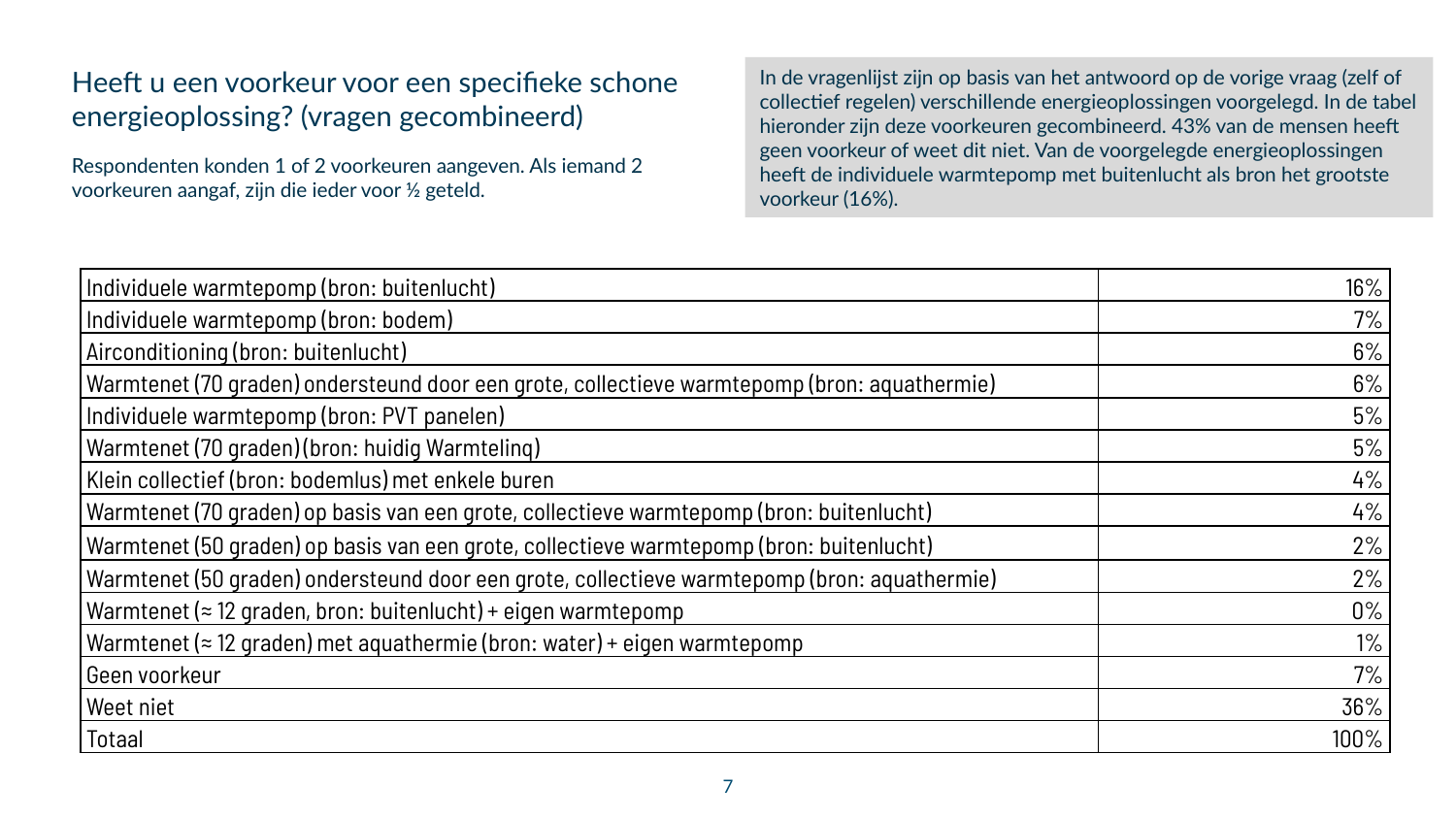

Heeft u een voorkeur voor een specifieke schone energieoplossing? (vragen gecombineerd)
Respondenten konden 1 of 2 voorkeuren aangeven. Als iemand 2 voorkeuren aangaf, zijn die ieder voor ½ geteld.

In de vragenlijst zijn op basis van het antwoord op de vorige vraag (zelf of collectief regelen) verschillende energieoplossingen voorgelegd. In de tabel hieronder zijn deze voorkeuren gecombineerd. 43% van de mensen heeft geen voorkeur of weet dit niet. Van de voorgelegde energieoplossingen heeft de individuele warmtepomp met buitenlucht als bron het grootste voorkeur (16%).
| Individuele warmtepomp (bron: buitenlucht) | 16% |
| --- | --- |
| Individuele warmtepomp (bron: bodem) | 7% |
| Airconditioning (bron: buitenlucht) | 6% |
| Warmtenet (70 graden) ondersteund door een grote, collectieve warmtepomp (bron: aquathermie) | 6% |
| Individuele warmtepomp (bron: PVT panelen) | 5% |
| Warmtenet (70 graden) (bron: huidig Warmtelinq) | 5% |
| Klein collectief (bron: bodemlus) met enkele buren | 4% |
| Warmtenet (70 graden) op basis van een grote, collectieve warmtepomp (bron: buitenlucht) | 4% |
| Warmtenet (50 graden) op basis van een grote, collectieve warmtepomp (bron: buitenlucht) | 2% |
| Warmtenet (50 graden) ondersteund door een grote, collectieve warmtepomp (bron: aquathermie) | 2% |
| Warmtenet (≈ 12 graden, bron: buitenlucht) + eigen warmtepomp | 0% |
| Warmtenet (≈ 12 graden) met aquathermie (bron: water) + eigen warmtepomp | 1% |
| Geen voorkeur | 7% |
| Weet niet | 36% |
| Totaal | 100% |
7